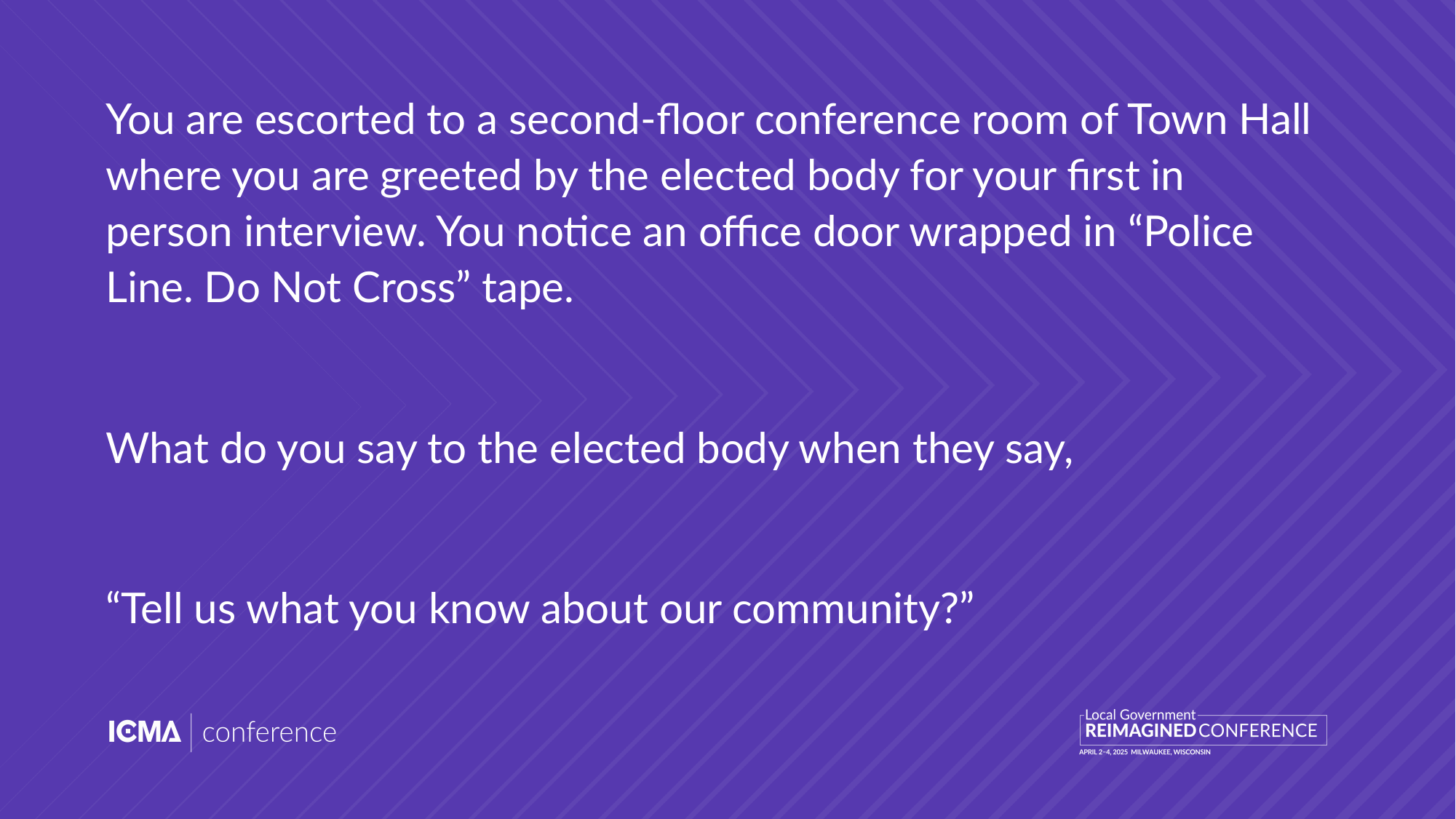

You are escorted to a second-floor conference room of Town Hall where you are greeted by the elected body for your first in person interview. You notice an office door wrapped in “Police Line. Do Not Cross” tape.

What do you say to the elected body when they say,

“Tell us what you know about our community?”